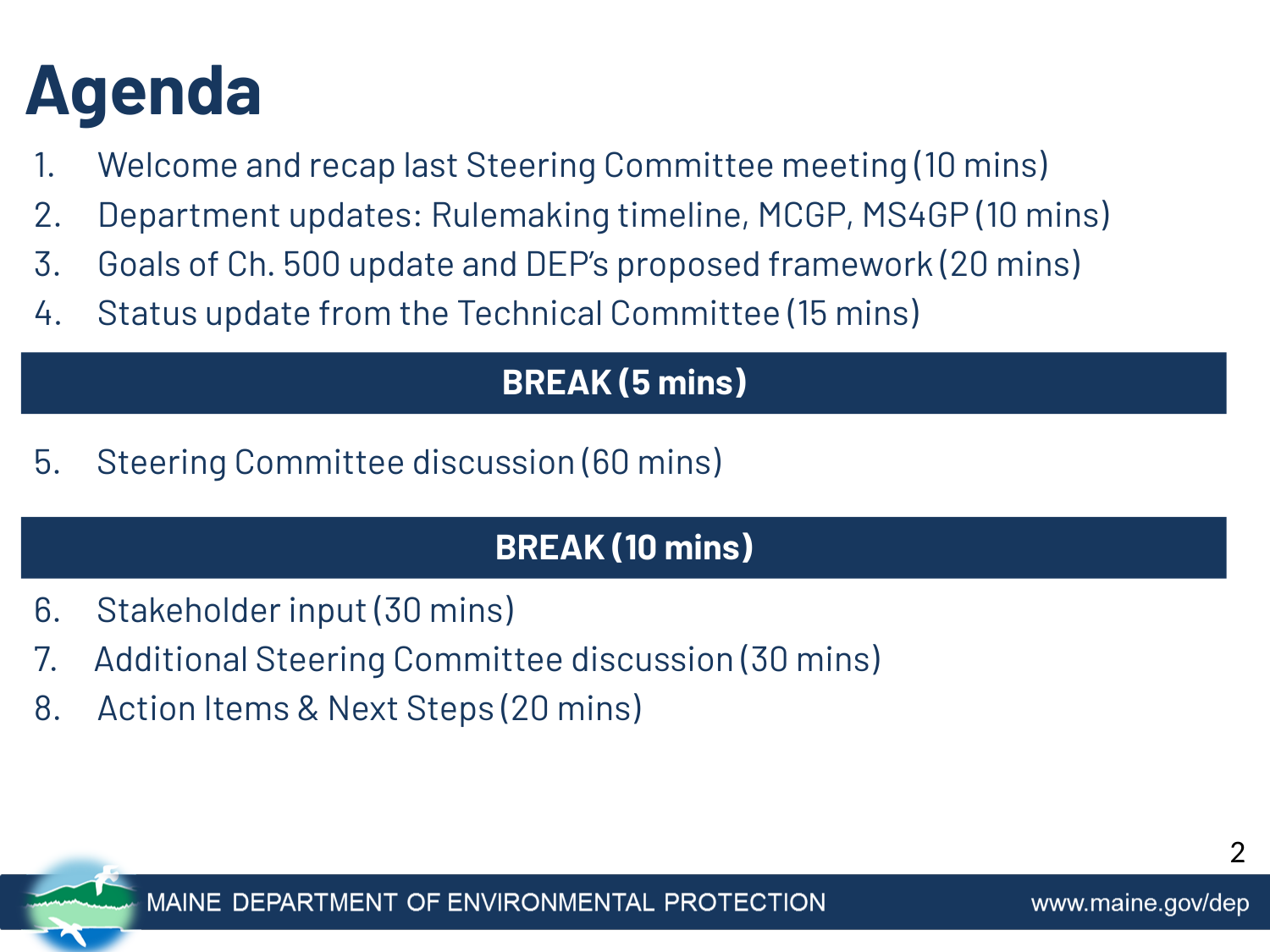

# Agenda

Welcome and recap last Steering Committee meeting (10 mins)
Department updates: Rulemaking timeline, MCGP, MS4GP (10 mins)
Goals of Ch. 500 update and DEP’s proposed framework (20 mins)
Status update from the Technical Committee (15 mins)

5.     Steering Committee discussion (60 mins)

6.     Stakeholder input (30 mins)
7.     Additional Steering Committee discussion (30 mins)
8.     Action Items & Next Steps (20 mins)

BREAK (5 mins)

BREAK (10 mins)
2